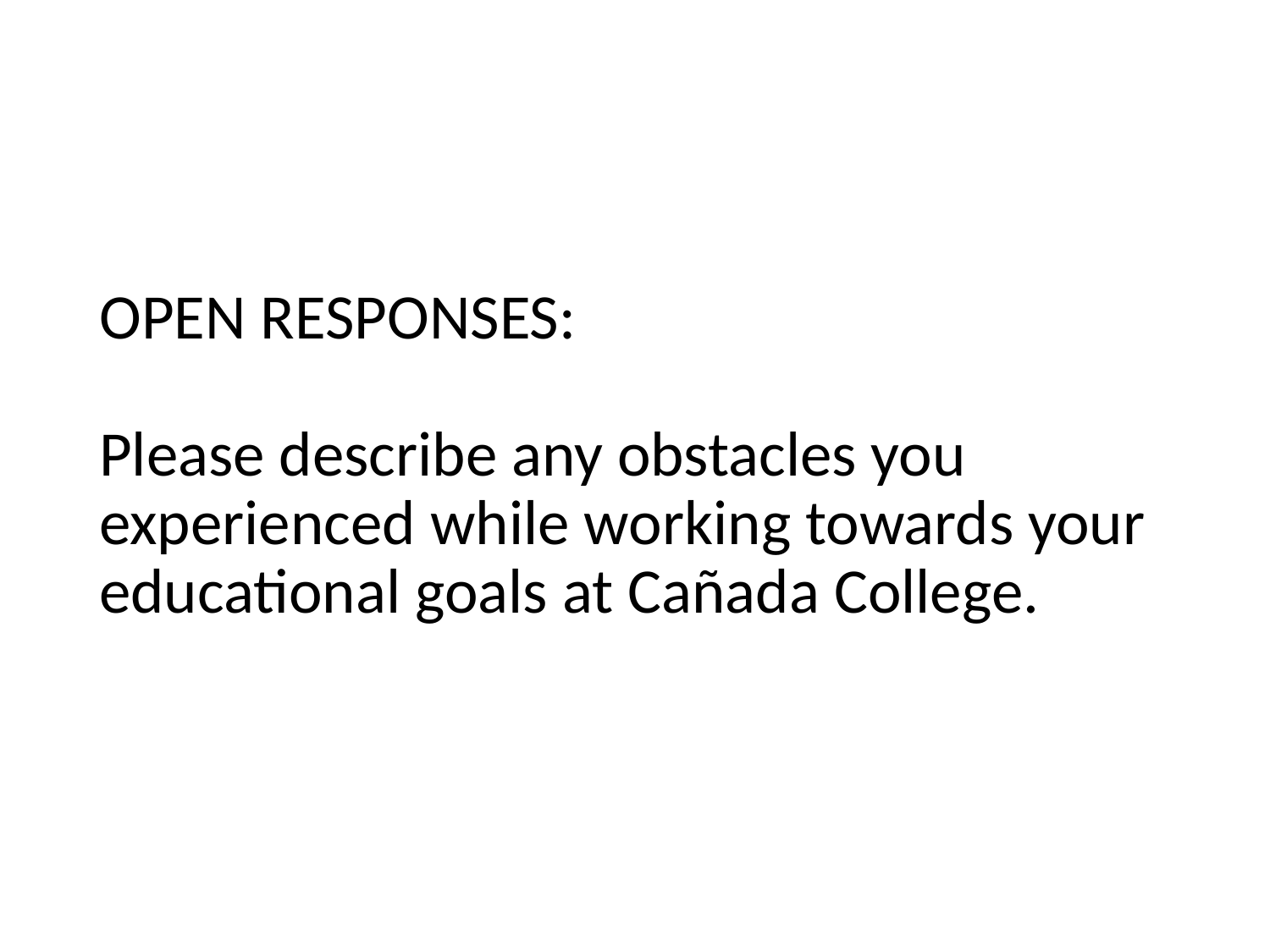

# OPEN RESPONSES: Please describe any obstacles you experienced while working towards your educational goals at Cañada College.